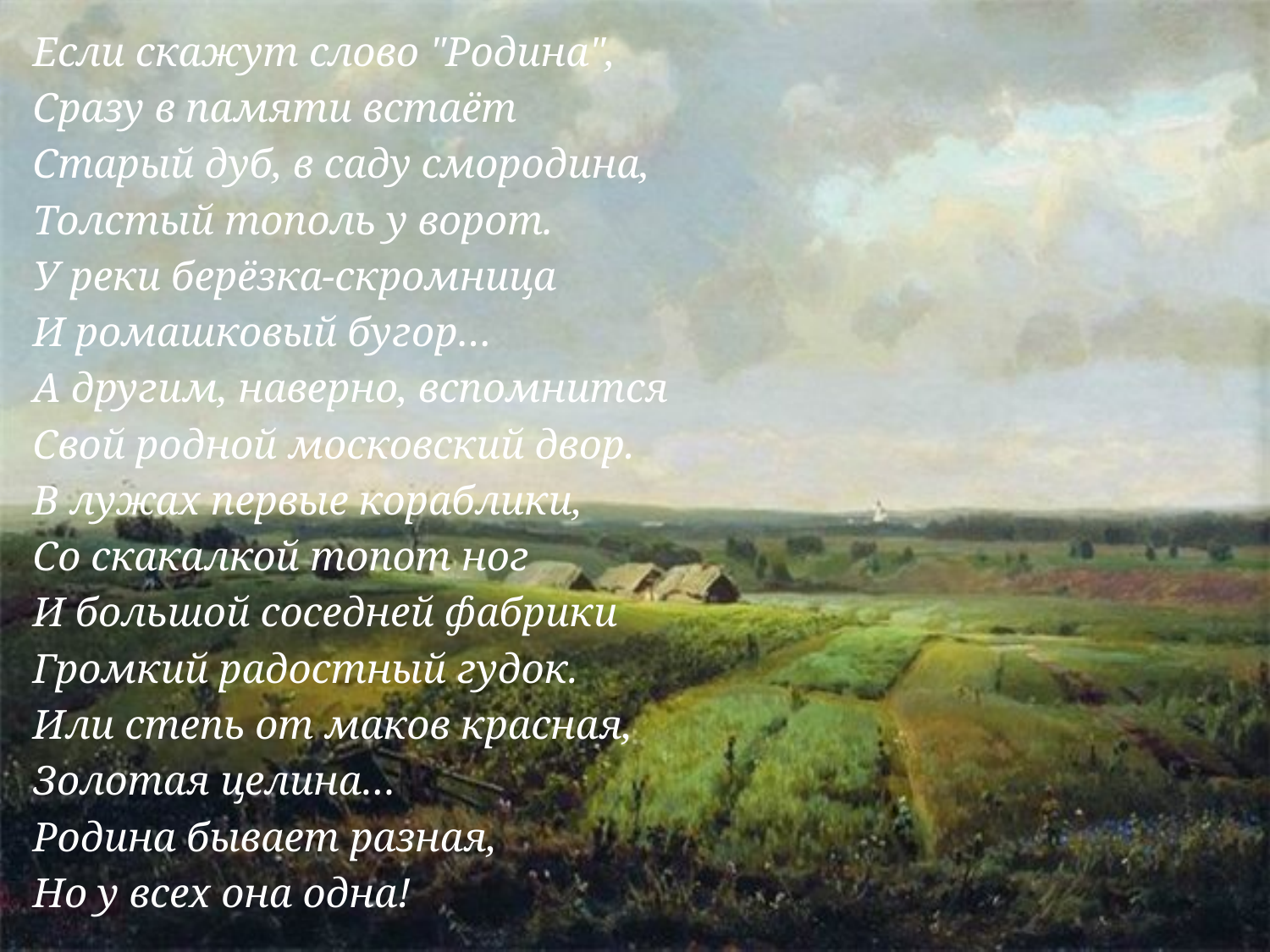

Если скажут слово "Родина",
Сразу в памяти встаёт
Старый дуб, в саду смородина,
Толстый тополь у ворот.
У реки берёзка-скромница
И ромашковый бугор…
А другим, наверно, вспомнится
Свой родной московский двор.
В лужах первые кораблики,
Со скакалкой топот ног
И большой соседней фабрики
Громкий радостный гудок.
Или степь от маков красная,
Золотая целина…
Родина бывает разная,
Но у всех она одна!

#